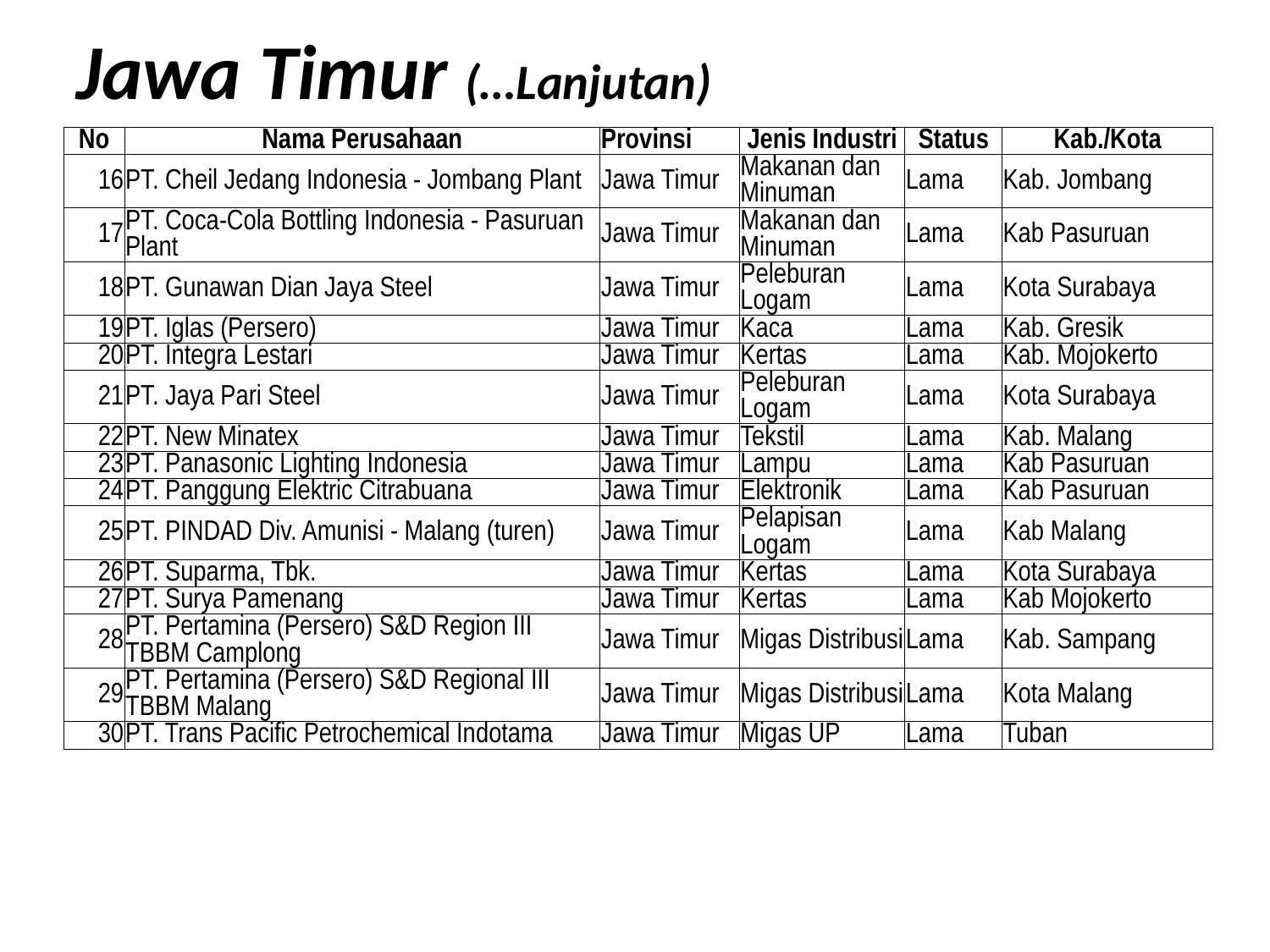

# Jawa Timur (…Lanjutan)
| No | Nama Perusahaan | Provinsi | Jenis Industri | Status | Kab./Kota |
| --- | --- | --- | --- | --- | --- |
| 16 | PT. Cheil Jedang Indonesia - Jombang Plant | Jawa Timur | Makanan dan Minuman | Lama | Kab. Jombang |
| 17 | PT. Coca-Cola Bottling Indonesia - Pasuruan Plant | Jawa Timur | Makanan dan Minuman | Lama | Kab Pasuruan |
| 18 | PT. Gunawan Dian Jaya Steel | Jawa Timur | Peleburan Logam | Lama | Kota Surabaya |
| 19 | PT. Iglas (Persero) | Jawa Timur | Kaca | Lama | Kab. Gresik |
| 20 | PT. Integra Lestari | Jawa Timur | Kertas | Lama | Kab. Mojokerto |
| 21 | PT. Jaya Pari Steel | Jawa Timur | Peleburan Logam | Lama | Kota Surabaya |
| 22 | PT. New Minatex | Jawa Timur | Tekstil | Lama | Kab. Malang |
| 23 | PT. Panasonic Lighting Indonesia | Jawa Timur | Lampu | Lama | Kab Pasuruan |
| 24 | PT. Panggung Elektric Citrabuana | Jawa Timur | Elektronik | Lama | Kab Pasuruan |
| 25 | PT. PINDAD Div. Amunisi - Malang (turen) | Jawa Timur | Pelapisan Logam | Lama | Kab Malang |
| 26 | PT. Suparma, Tbk. | Jawa Timur | Kertas | Lama | Kota Surabaya |
| 27 | PT. Surya Pamenang | Jawa Timur | Kertas | Lama | Kab Mojokerto |
| 28 | PT. Pertamina (Persero) S&D Region III TBBM Camplong | Jawa Timur | Migas Distribusi | Lama | Kab. Sampang |
| 29 | PT. Pertamina (Persero) S&D Regional III TBBM Malang | Jawa Timur | Migas Distribusi | Lama | Kota Malang |
| 30 | PT. Trans Pacific Petrochemical Indotama | Jawa Timur | Migas UP | Lama | Tuban |